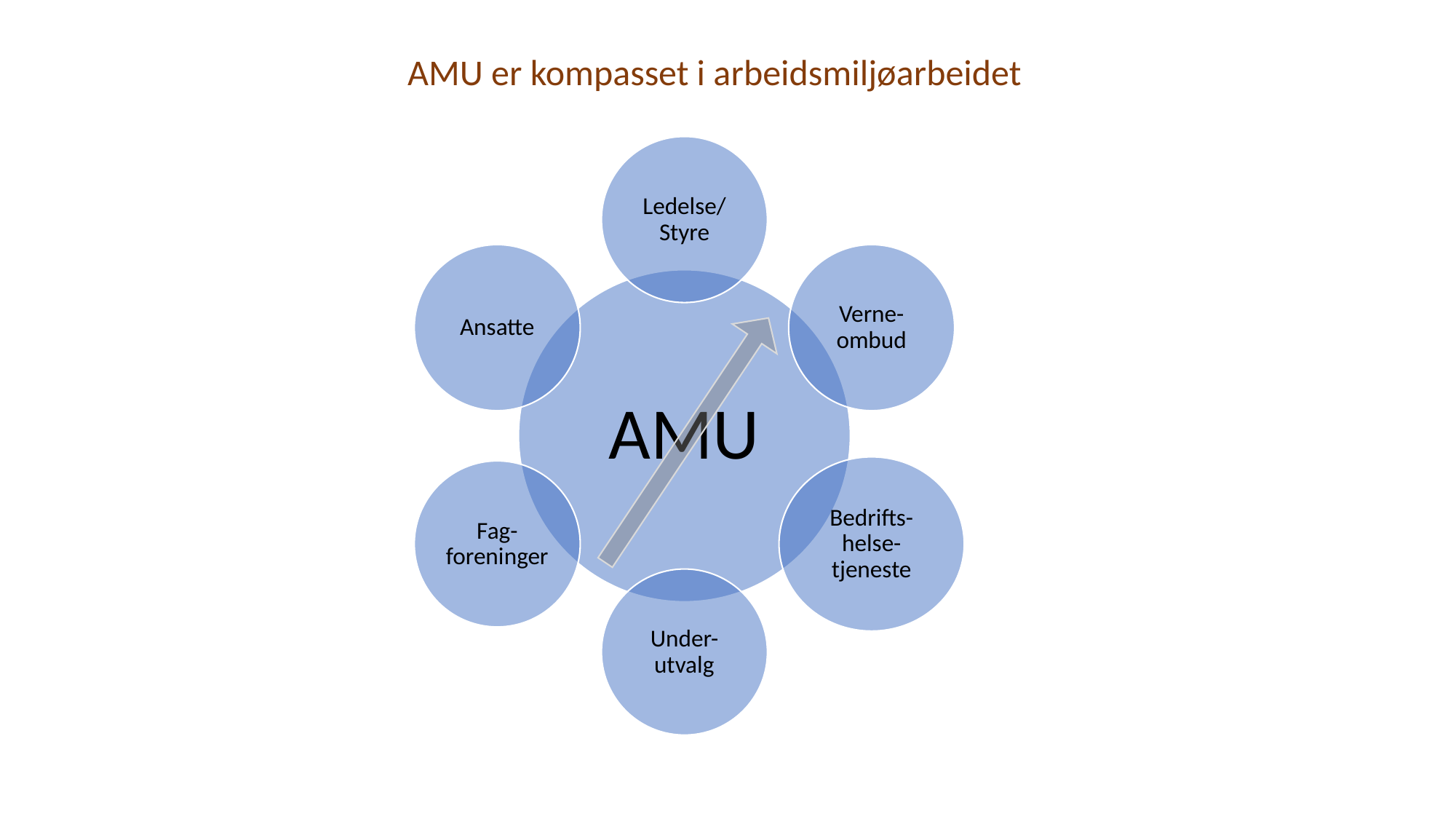

AMU er kompasset i arbeidsmiljøarbeidet
AMU
Ledelse/ Styre
Verne-ombud
Bedrifts-helse-tjeneste
Under-utvalg
Fag-foreninger
Ansatte